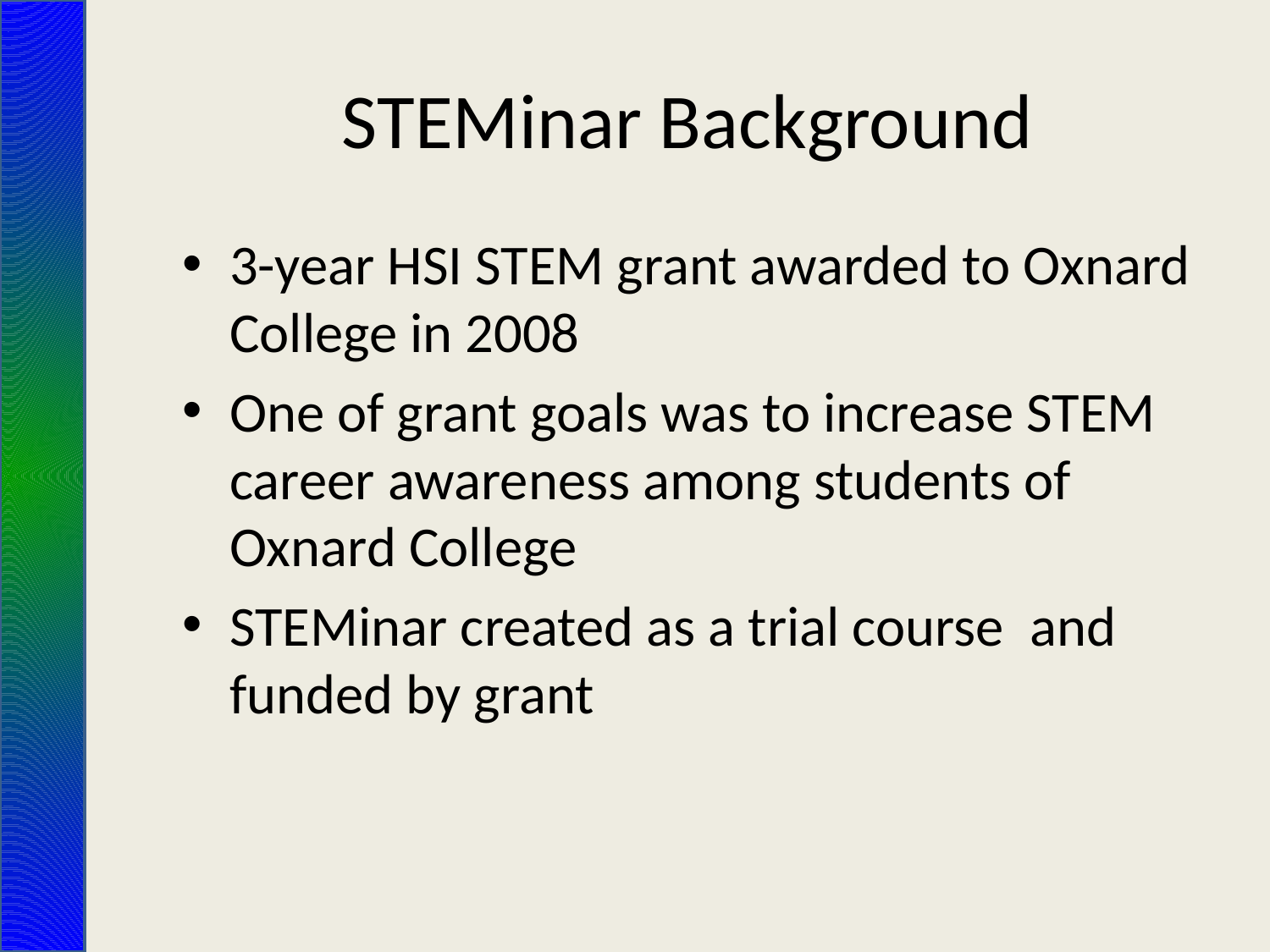

# STEMinar Background
3-year HSI STEM grant awarded to Oxnard College in 2008
One of grant goals was to increase STEM career awareness among students of Oxnard College
STEMinar created as a trial course  and funded by grant